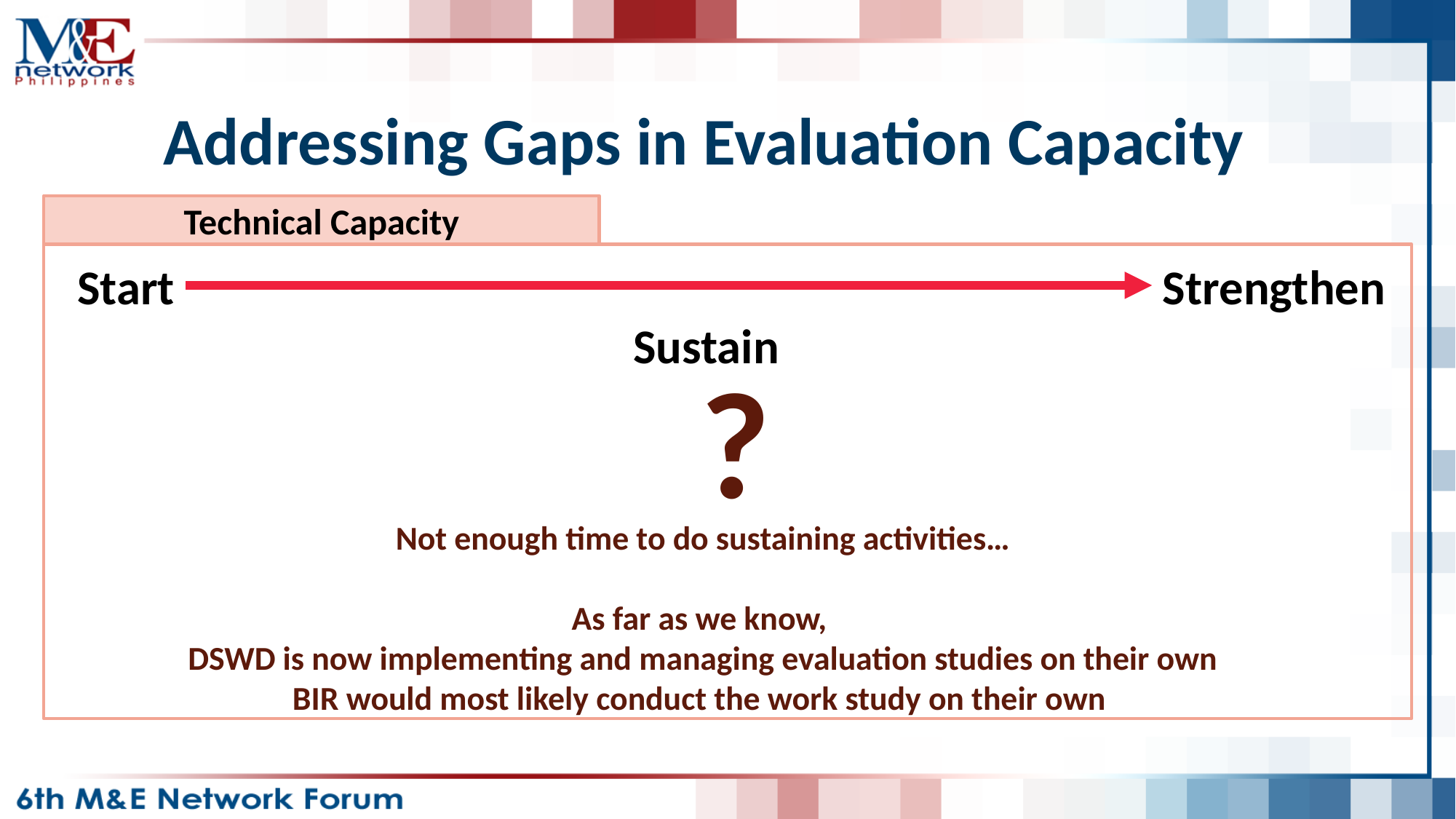

# Addressing Gaps in Evaluation Capacity
Technical Capacity

Start
Strengthen
Sustain
?
Not enough time to do sustaining activities…

As far as we know,
DSWD is now implementing and managing evaluation studies on their own
BIR would most likely conduct the work study on their own